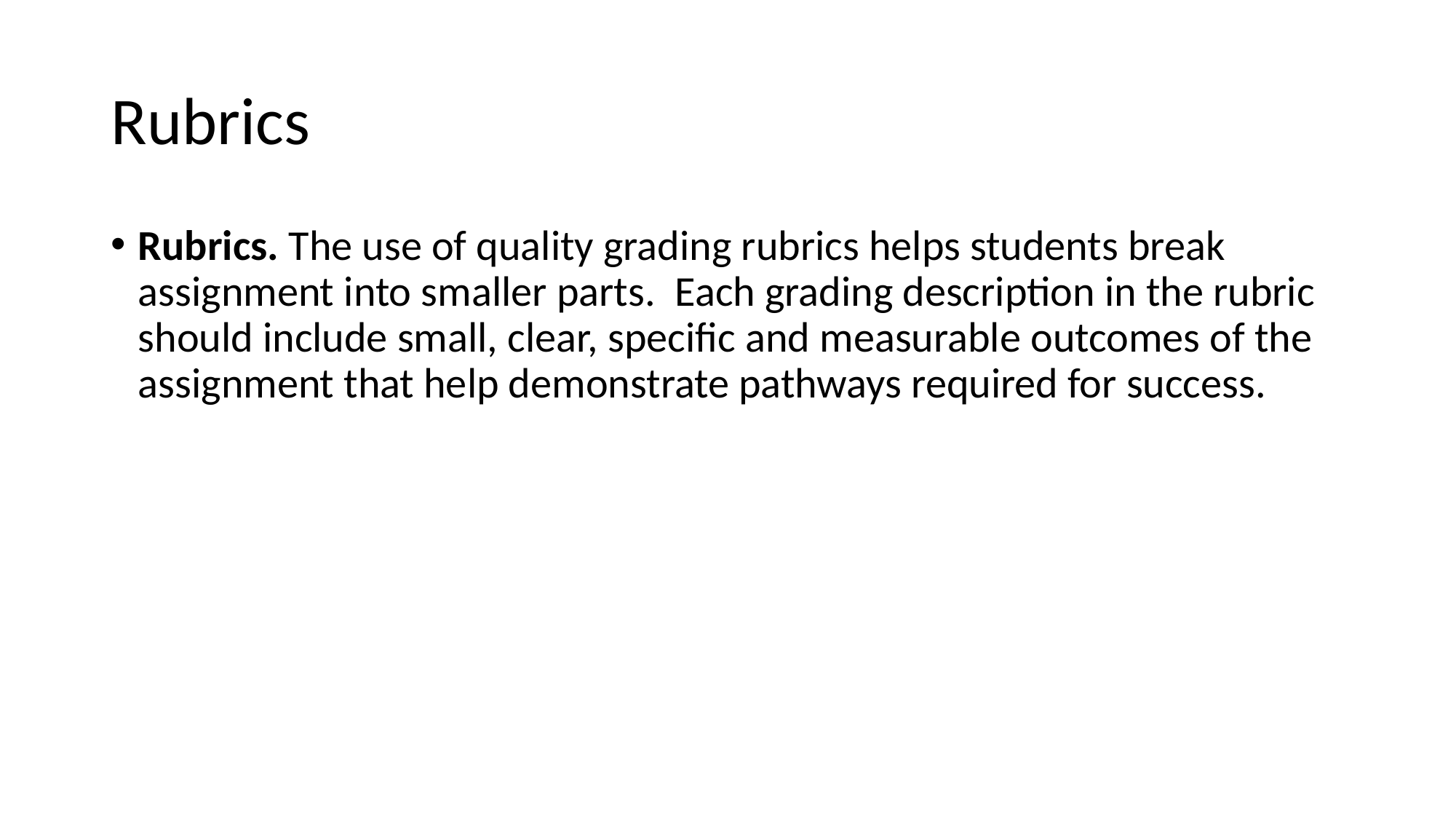

# Rubrics
Rubrics. The use of quality grading rubrics helps students break assignment into smaller parts.  Each grading description in the rubric should include small, clear, specific and measurable outcomes of the assignment that help demonstrate pathways required for success.